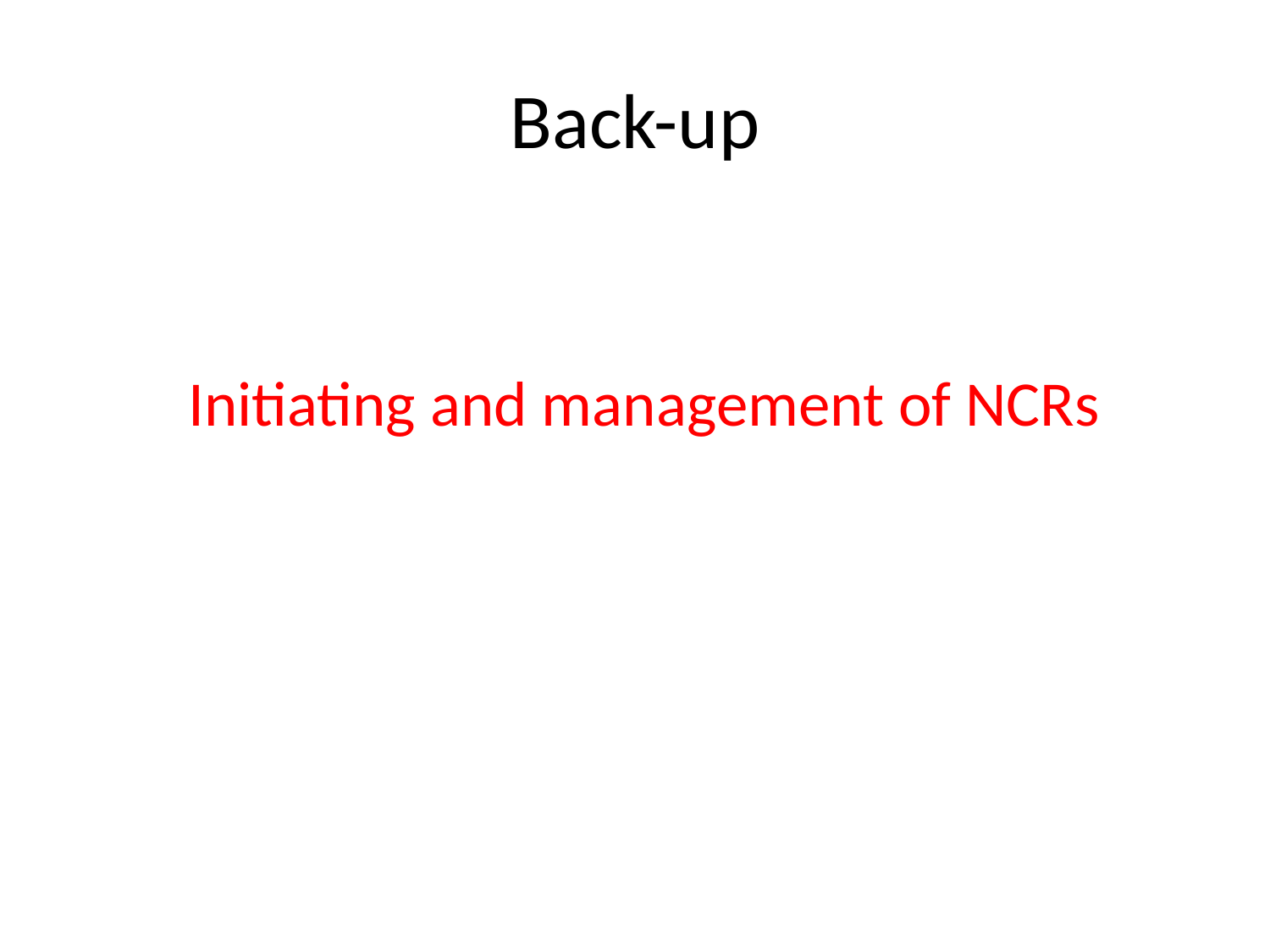

# Back-up

Initiating and management of NCRs